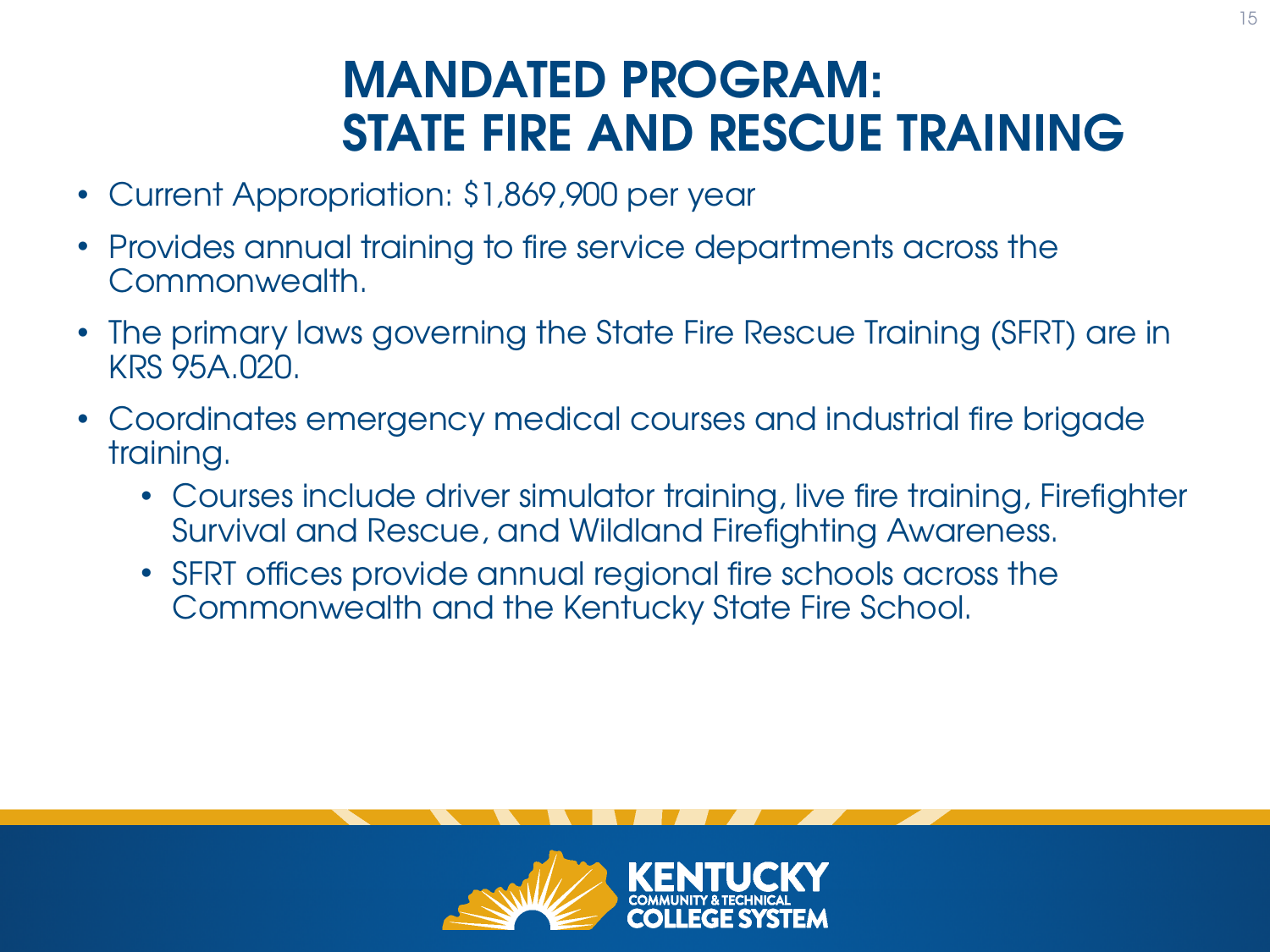

15
# Mandated Program: StaTe Fire and Rescue Training
Current Appropriation: $1,869,900 per year
Provides annual training to fire service departments across the Commonwealth.
The primary laws governing the State Fire Rescue Training (SFRT) are in KRS 95A.020.
Coordinates emergency medical courses and industrial fire brigade training.
Courses include driver simulator training, live fire training, Firefighter Survival and Rescue, and Wildland Firefighting Awareness.
SFRT offices provide annual regional fire schools across the Commonwealth and the Kentucky State Fire School.